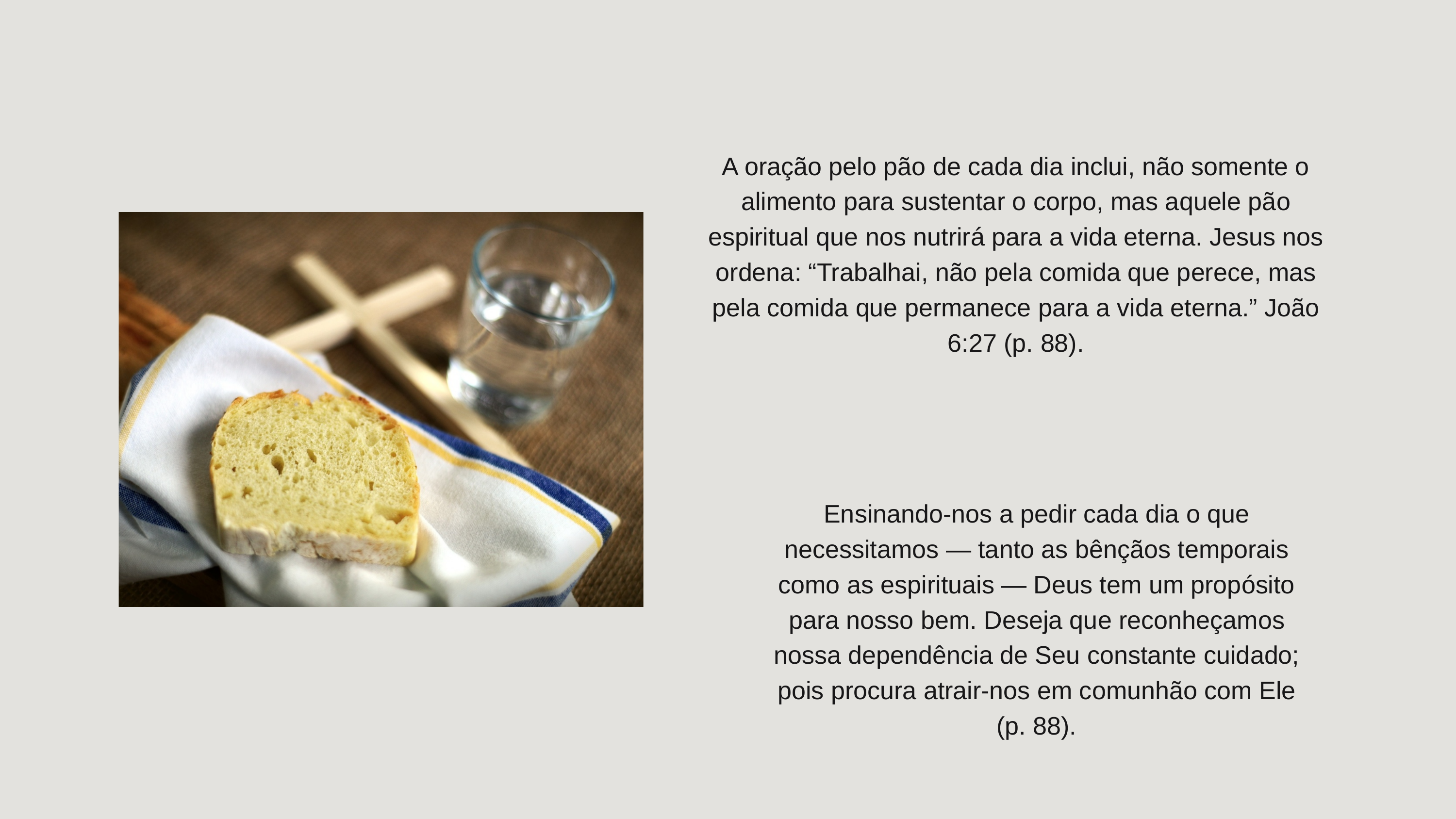

A oração pelo pão de cada dia inclui, não somente o alimento para sustentar o corpo, mas aquele pão espiritual que nos nutrirá para a vida eterna. Jesus nos ordena: “Trabalhai, não pela comida que perece, mas pela comida que permanece para a vida eterna.” João 6:27 (p. 88).

Ensinando-nos a pedir cada dia o que necessitamos — tanto as bênçãos temporais como as espirituais — Deus tem um propósito para nosso bem. Deseja que reconheçamos nossa dependência de Seu constante cuidado; pois procura atrair-nos em comunhão com Ele (p. 88).